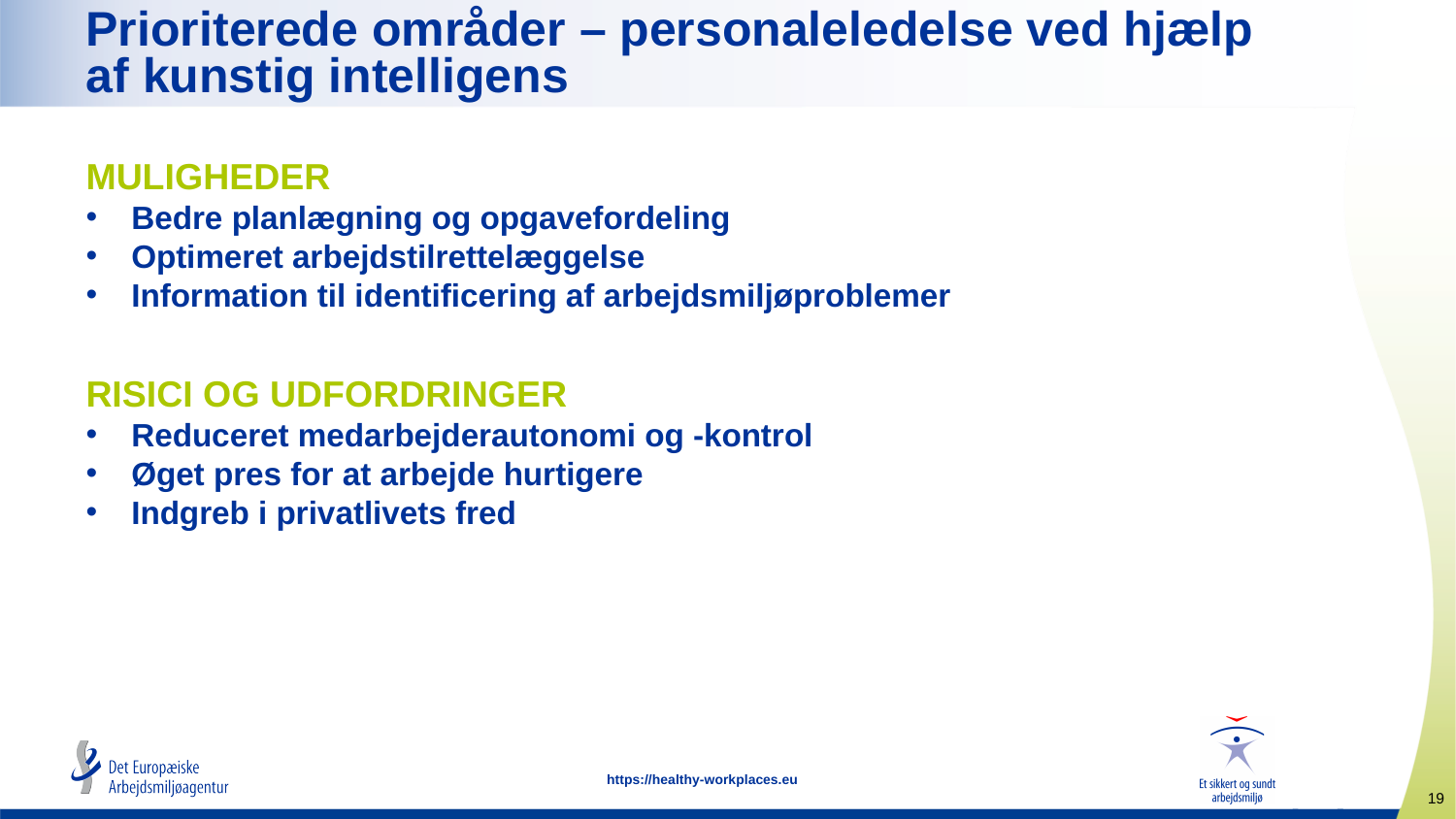

# Prioriterede områder – personaleledelse ved hjælp af kunstig intelligens
MULIGHEDER
Bedre planlægning og opgavefordeling
Optimeret arbejdstilrettelæggelse
Information til identificering af arbejdsmiljøproblemer

RISICI OG UDFORDRINGER
Reduceret medarbejderautonomi og -kontrol
Øget pres for at arbejde hurtigere
Indgreb i privatlivets fred